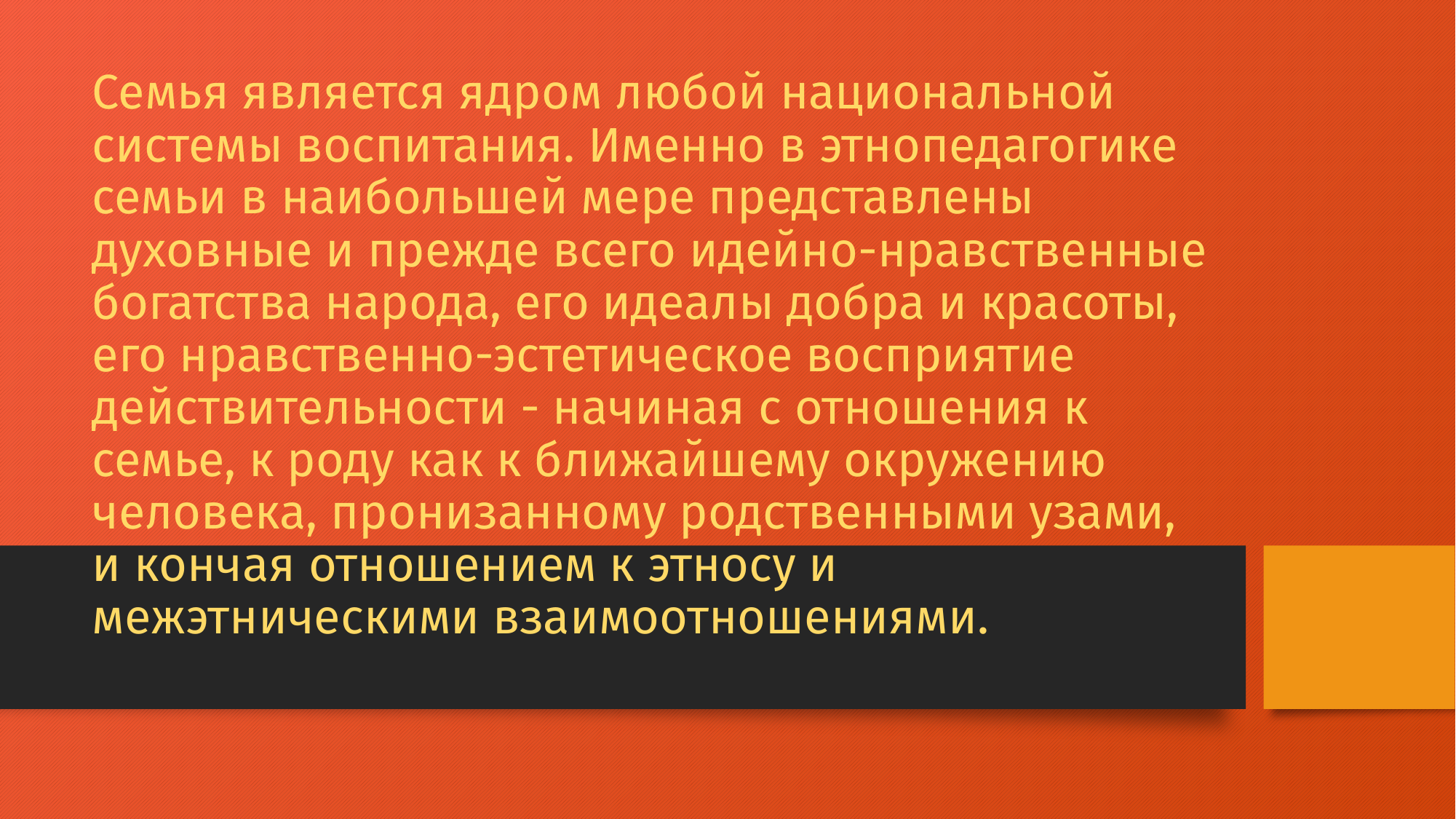

# Семья является ядром любой национальной системы воспитания. Именно в этнопедагогике семьи в наибольшей мере представлены духовные и прежде всего идейно-нравственные богатства народа, его идеалы добра и красоты, его нравственно-эстетическое восприятие действительности - начиная с отношения к семье, к роду как к ближайшему окружению человека, пронизанному родственными узами, и кончая отношением к этносу и межэтническими взаимоотношениями.